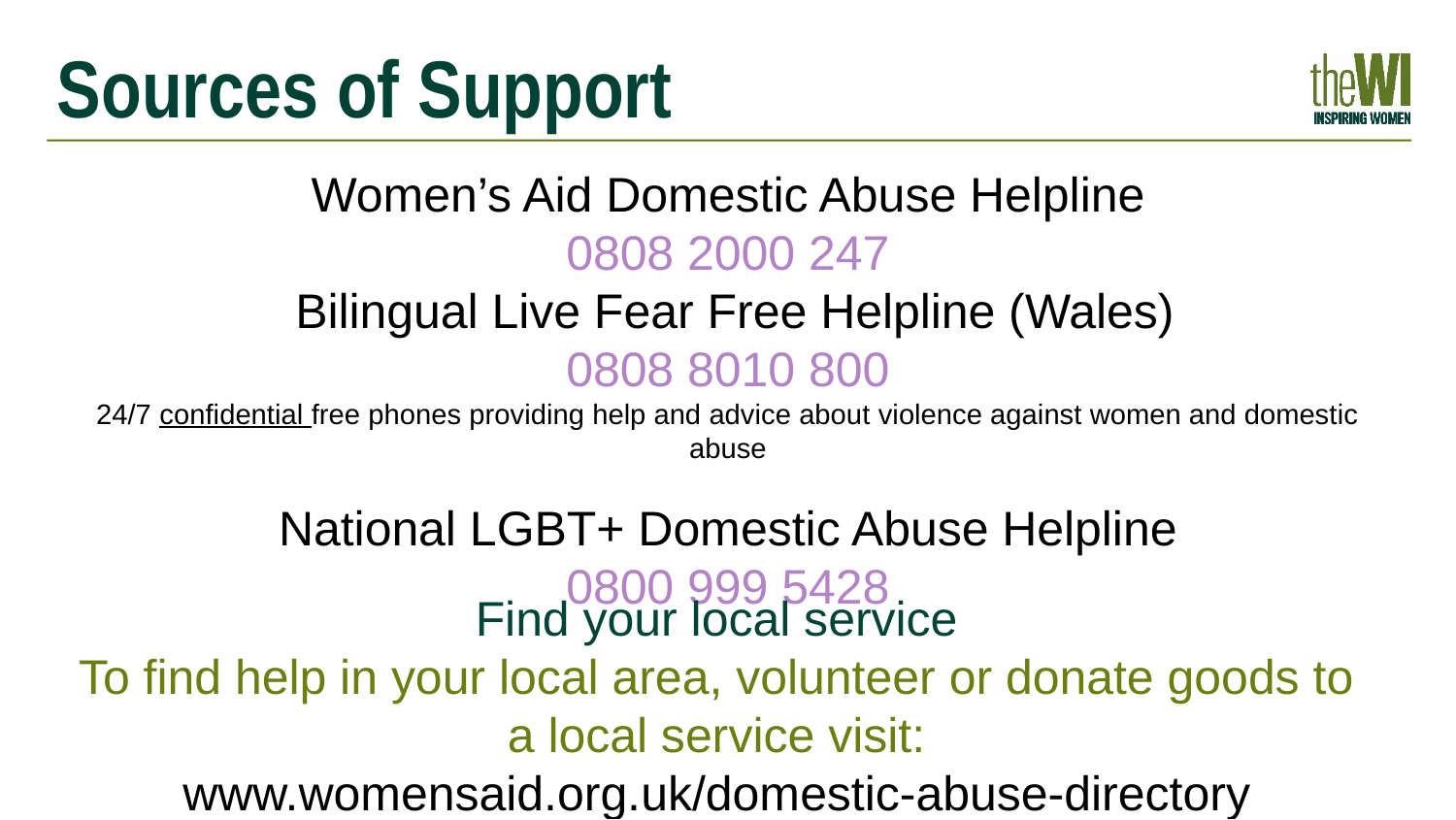

Sources of Support
Women’s Aid Domestic Abuse Helpline
0808 2000 247
 Bilingual Live Fear Free Helpline (Wales)
0808 8010 800
24/7 confidential free phones providing help and advice about violence against women and domestic abuse

National LGBT+ Domestic Abuse Helpline
0800 999 5428
Find your local service
To find help in your local area, volunteer or donate goods to a local service visit:
www.womensaid.org.uk/domestic-abuse-directory